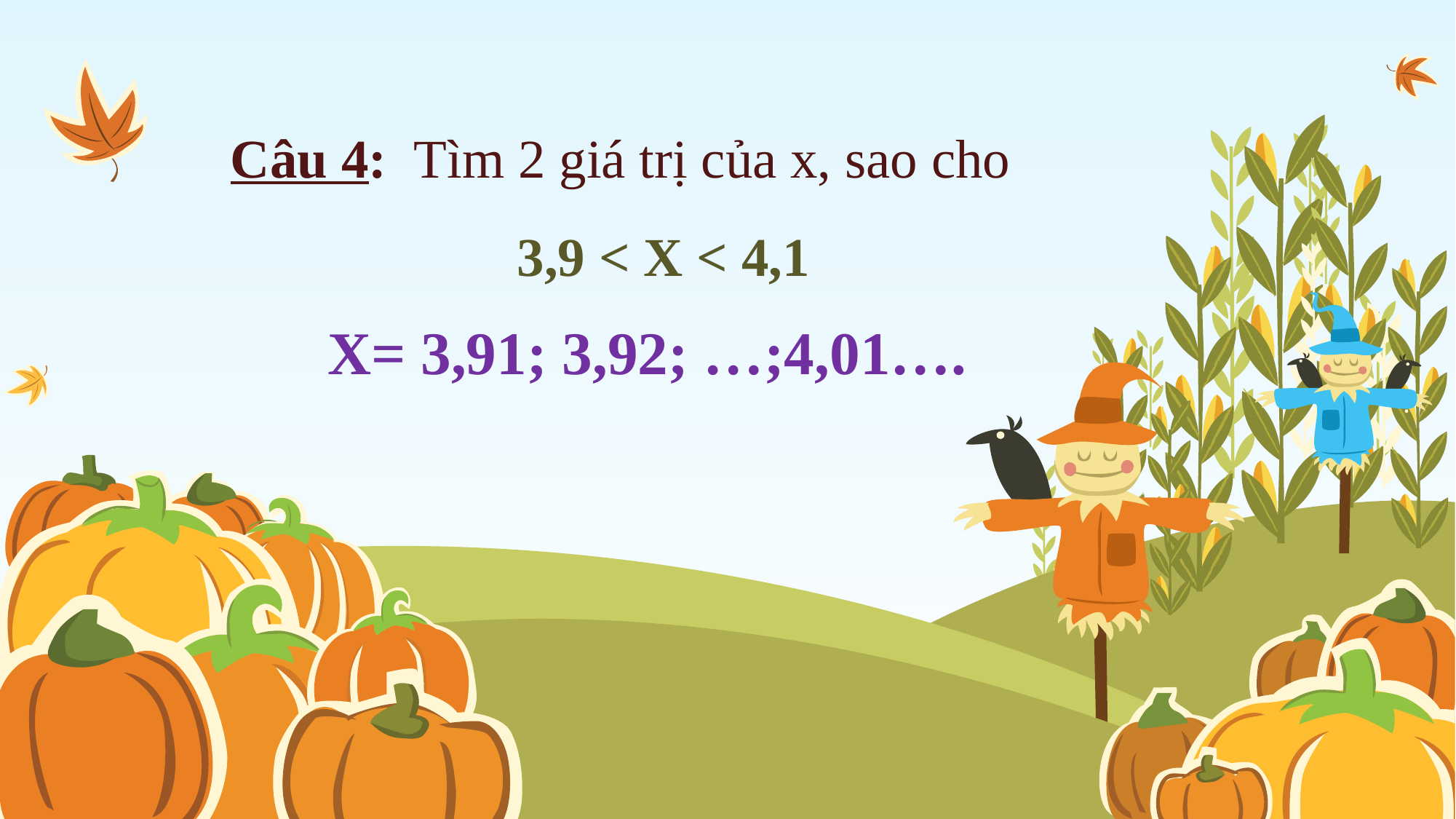

Câu 4:  Tìm 2 giá trị của x, sao cho
                     3,9 < X < 4,1
X= 3,91; 3,92; …;4,01….